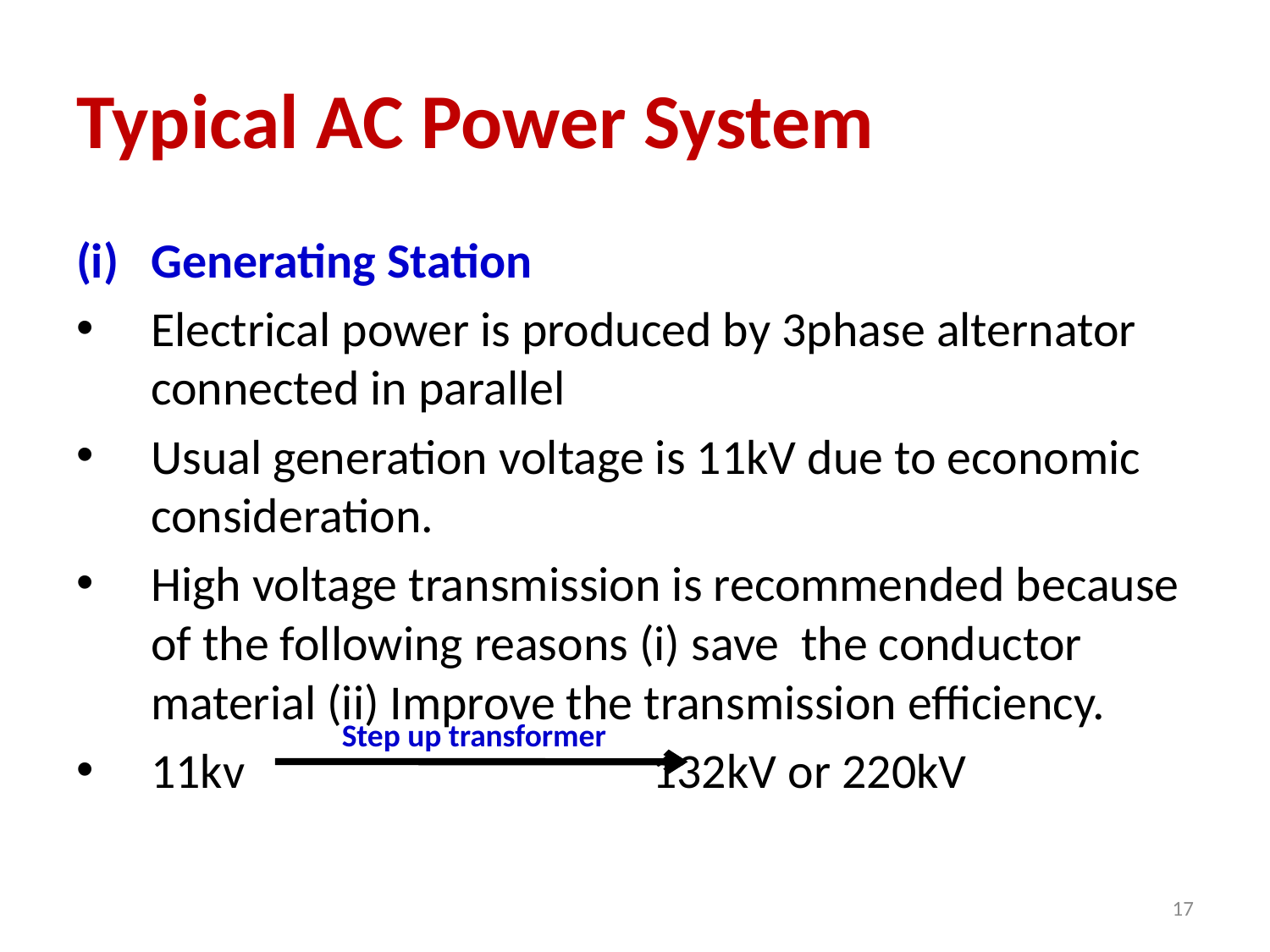

# Typical AC Power System
Generating Station
Electrical power is produced by 3phase alternator connected in parallel
Usual generation voltage is 11kV due to economic consideration.
High voltage transmission is recommended because of the following reasons (i) save  the conductor material (ii) Improve the transmission efficiency.
11kv                                     132kV or 220kV

Step up transformer
17